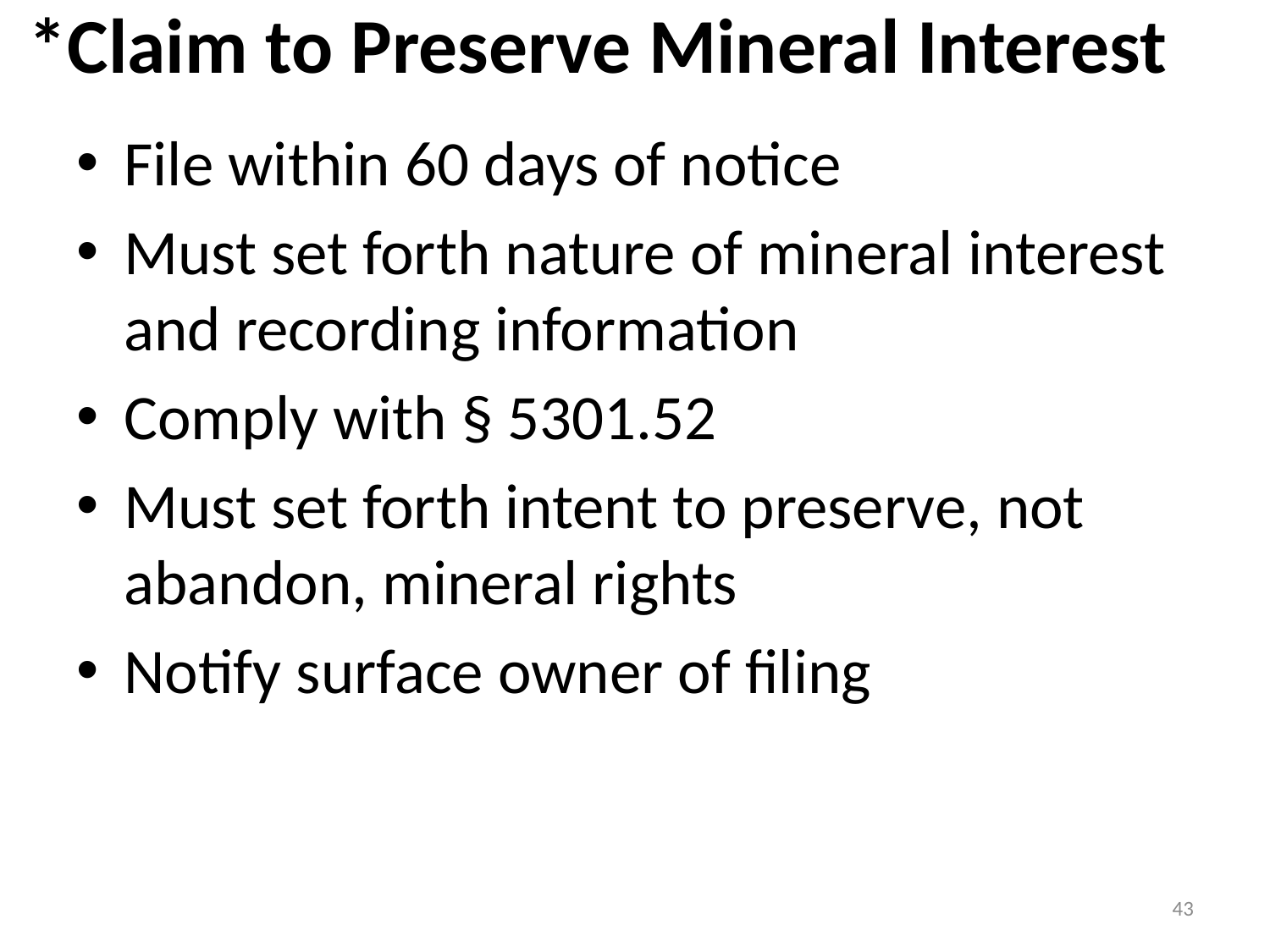

*Claim to Preserve Mineral Interest
File within 60 days of notice
Must set forth nature of mineral interest and recording information
Comply with § 5301.52
Must set forth intent to preserve, not abandon, mineral rights
Notify surface owner of filing
43